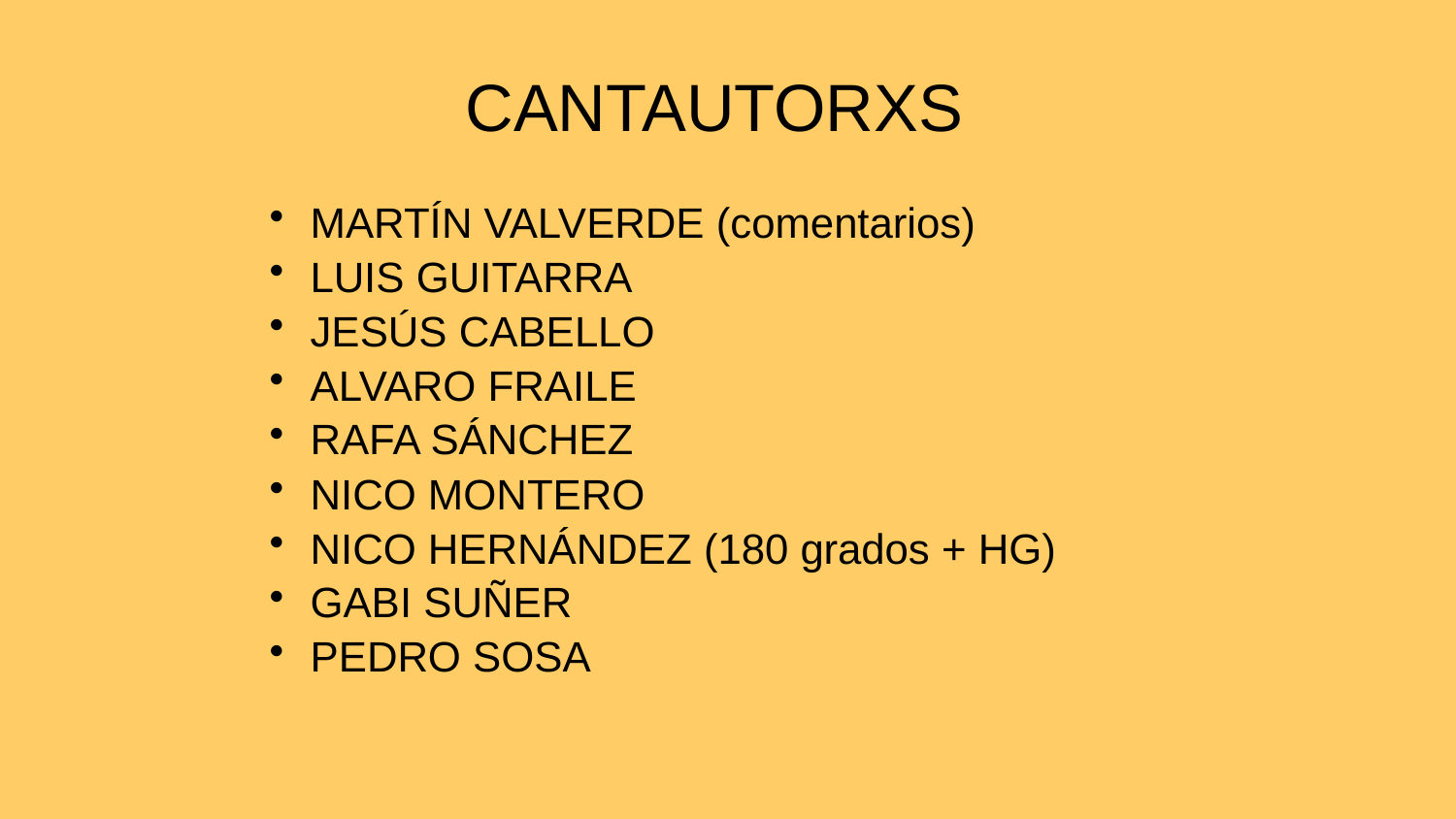

# CANTAUTORXS

MARTÍN VALVERDE (comentarios)
LUIS GUITARRA
JESÚS CABELLO
ALVARO FRAILE
RAFA SÁNCHEZ
NICO MONTERO
NICO HERNÁNDEZ (180 grados + HG)
GABI SUÑER
PEDRO SOSA